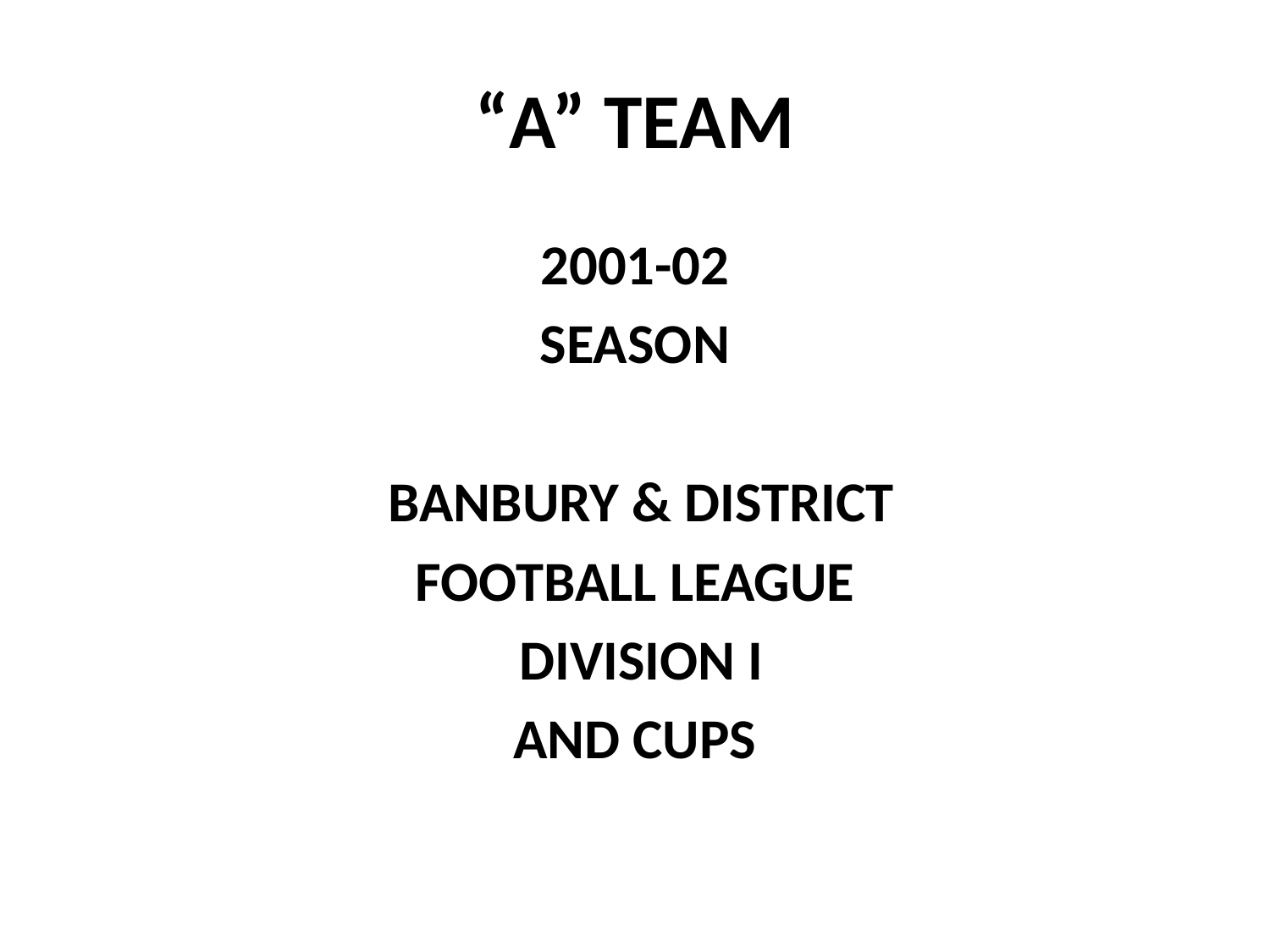

# “A” TEAM
2001-02
SEASON

 BANBURY & DISTRICT
FOOTBALL LEAGUE
 DIVISION I
AND CUPS